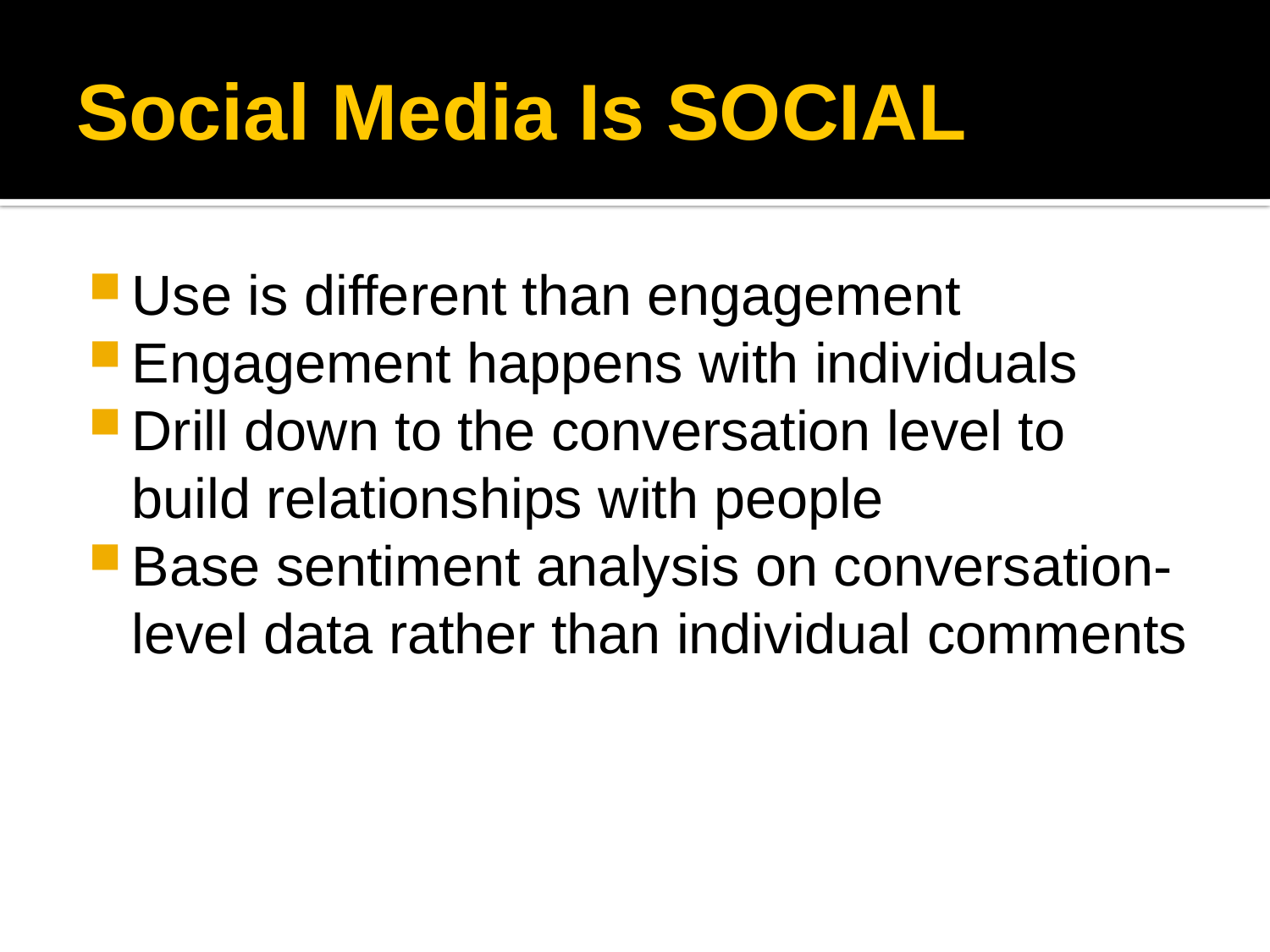

# Social Media Is SOCIAL
Use is different than engagement
Engagement happens with individuals
Drill down to the conversation level to build relationships with people
Base sentiment analysis on conversation-level data rather than individual comments